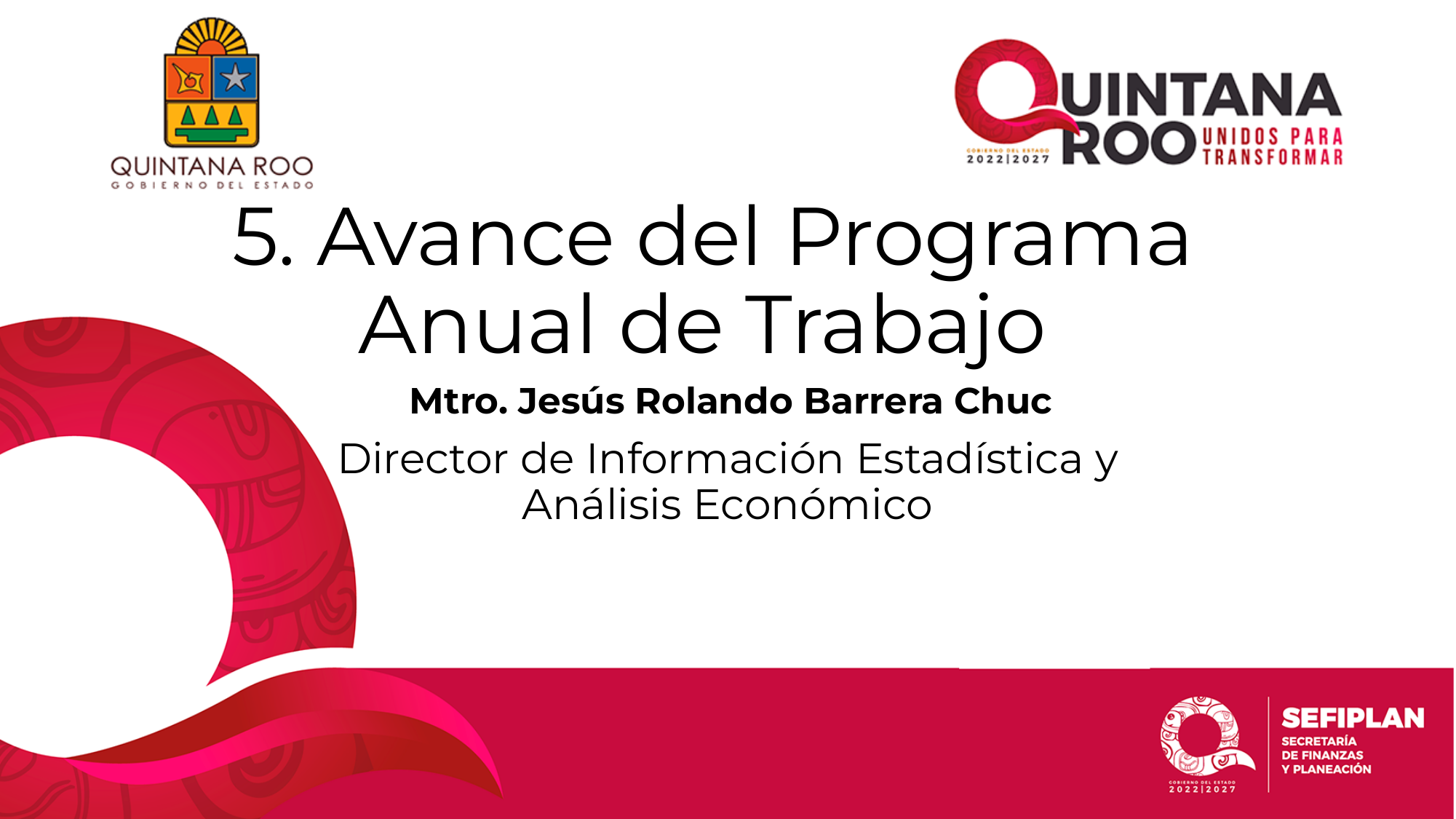

# 5. Avance del Programa Anual de Trabajo
Mtro. Jesús Rolando Barrera Chuc
Director de Información Estadística y Análisis Económico